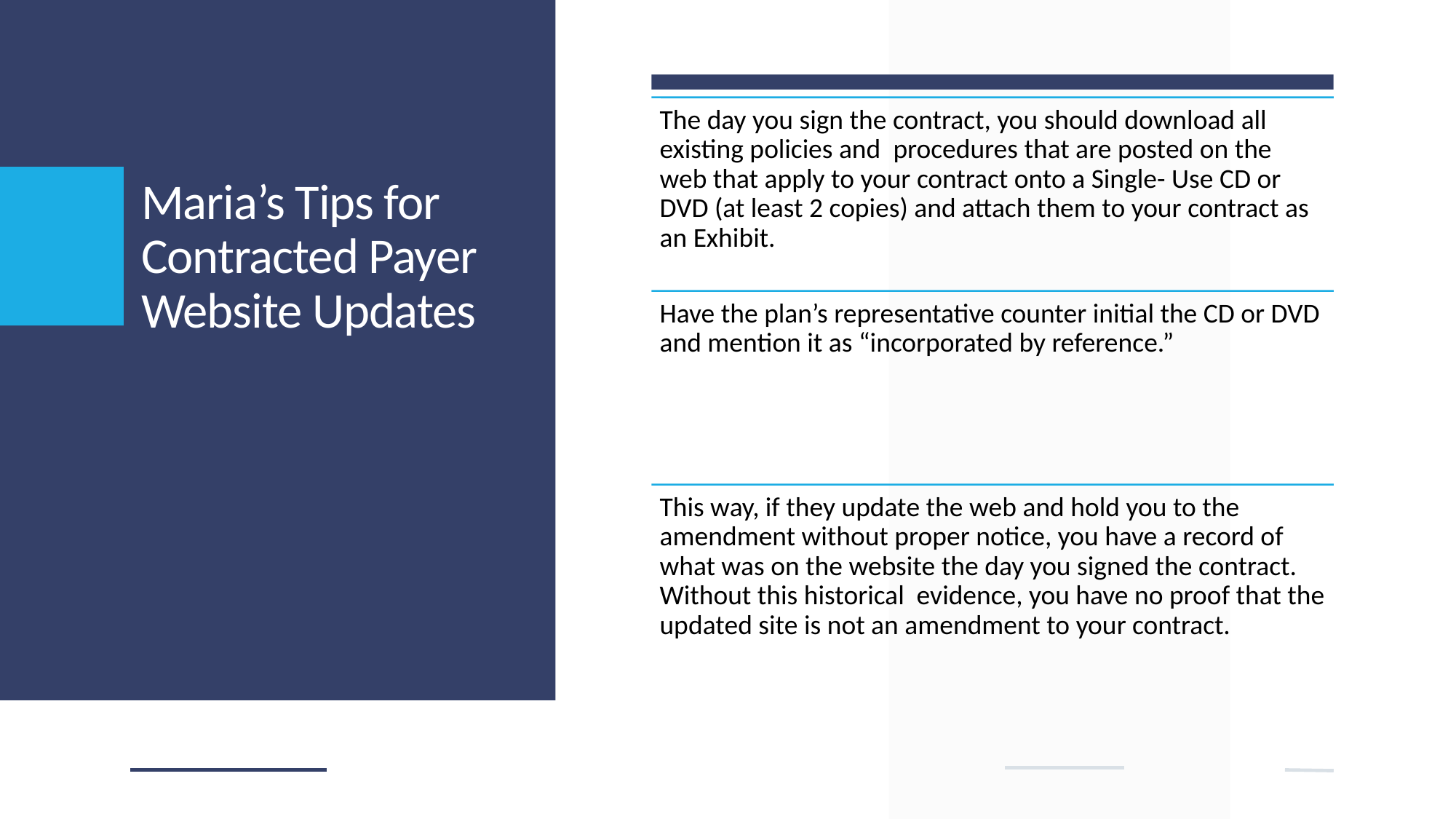

# Maria’s Tips for Contracted Payer Website Updates
The day you sign the contract, you should download all existing policies and  procedures that are posted on the web that apply to your contract onto a Single- Use CD or DVD (at least 2 copies) and attach them to your contract as an Exhibit.
Have the plan’s representative counter initial the CD or DVD and mention it as “incorporated by reference.”
This way, if they update the web and hold you to the amendment without proper notice, you have a record of what was on the website the day you signed the contract.  Without this historical  evidence, you have no proof that the updated site is not an amendment to your contract.